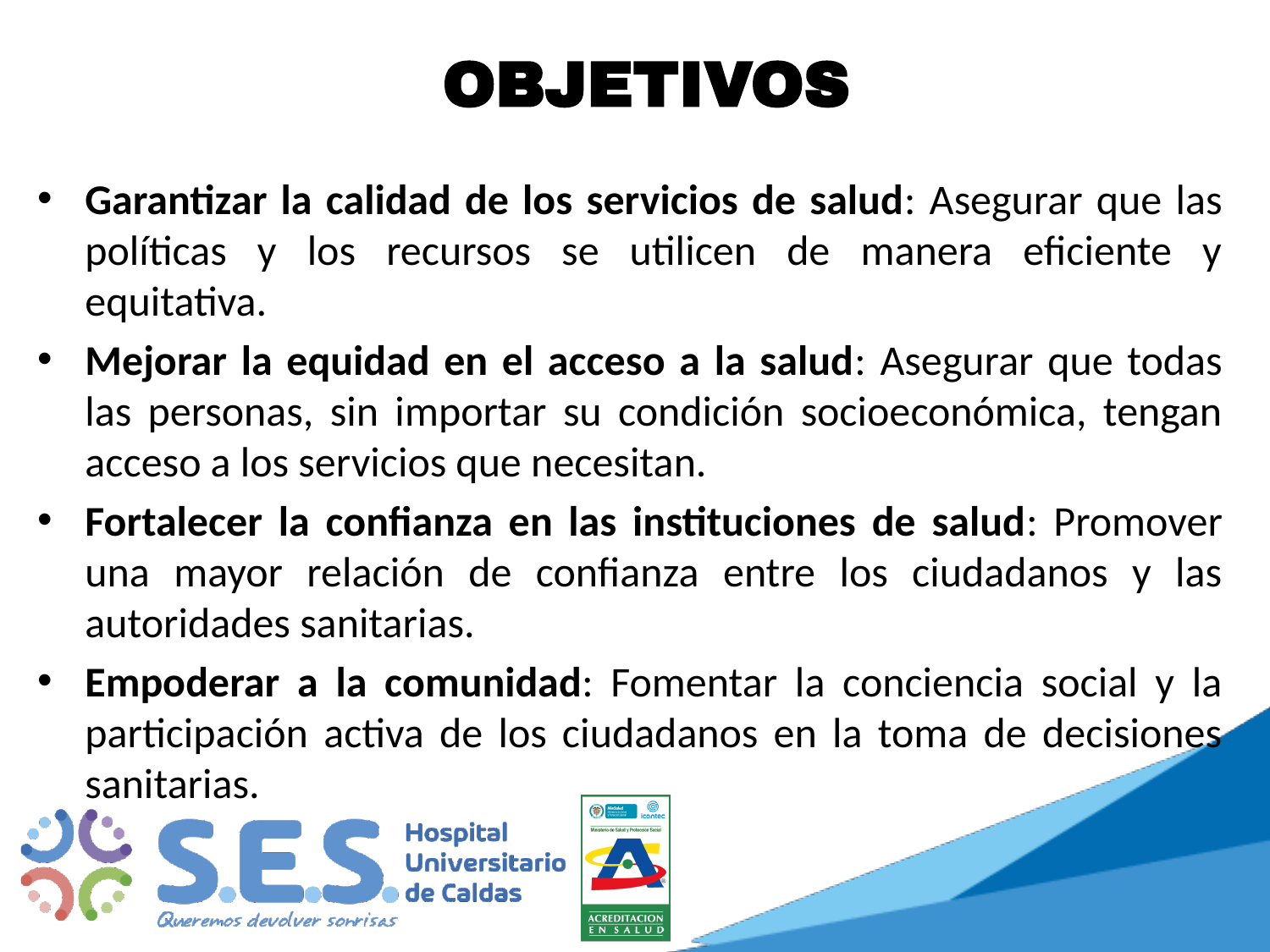

# OBJETIVOS
Garantizar la calidad de los servicios de salud: Asegurar que las políticas y los recursos se utilicen de manera eficiente y equitativa.
Mejorar la equidad en el acceso a la salud: Asegurar que todas las personas, sin importar su condición socioeconómica, tengan acceso a los servicios que necesitan.
Fortalecer la confianza en las instituciones de salud: Promover una mayor relación de confianza entre los ciudadanos y las autoridades sanitarias.
Empoderar a la comunidad: Fomentar la conciencia social y la participación activa de los ciudadanos en la toma de decisiones sanitarias.